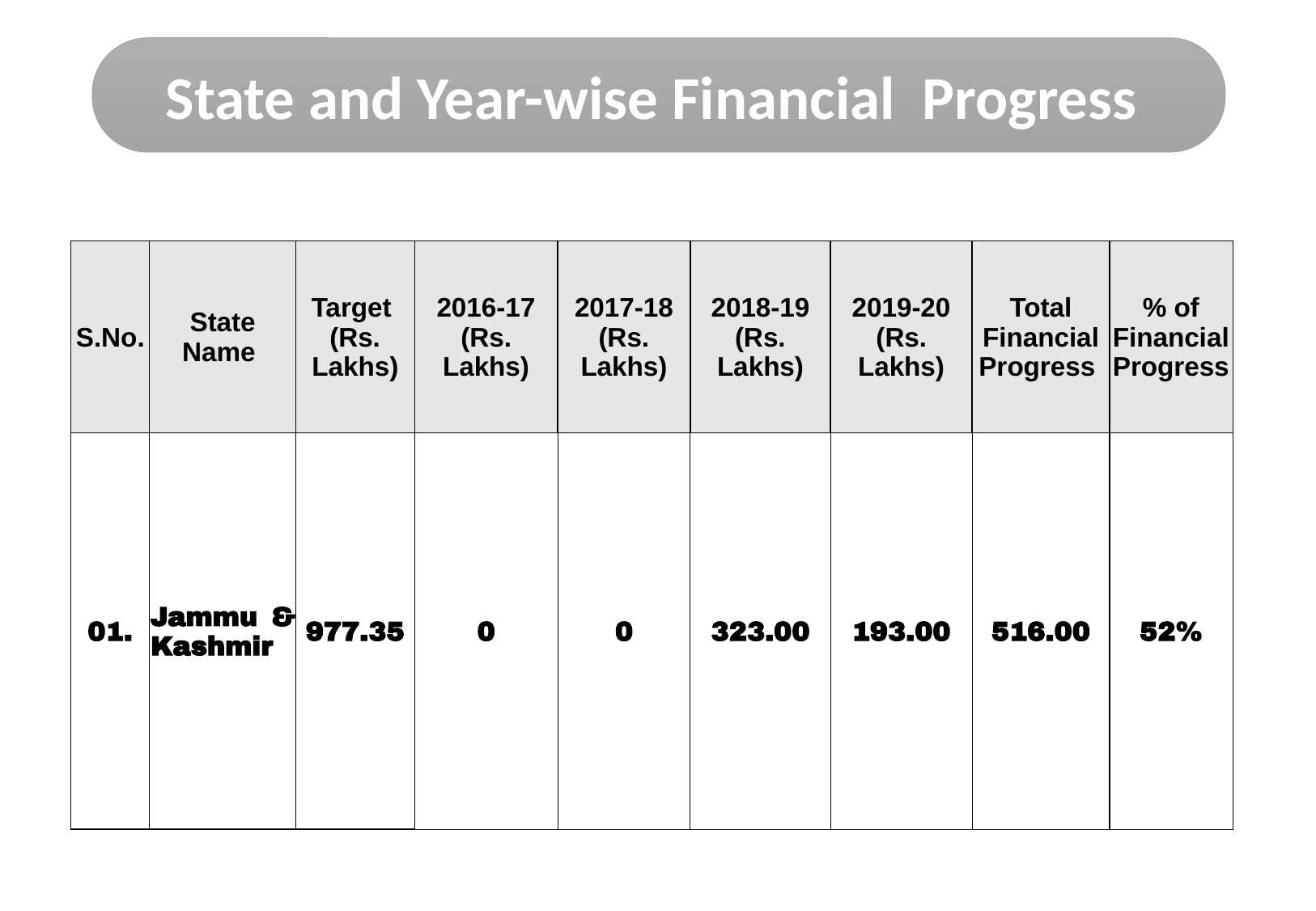

State and Year-wise Financial  Progress

| S.No. | State Name | Target (Rs. Lakhs) | 2016-17 (Rs. Lakhs) | 2017-18 (Rs. Lakhs) | 2018-19 (Rs. Lakhs) | 2019-20 (Rs. Lakhs) | Total Financial Progress | % of Financial Progress |
| --- | --- | --- | --- | --- | --- | --- | --- | --- |
| 01. | Jammu & Kashmir | 977.35 | 0 | 0 | 323.00 | 193.00 | 516.00 | 52% |